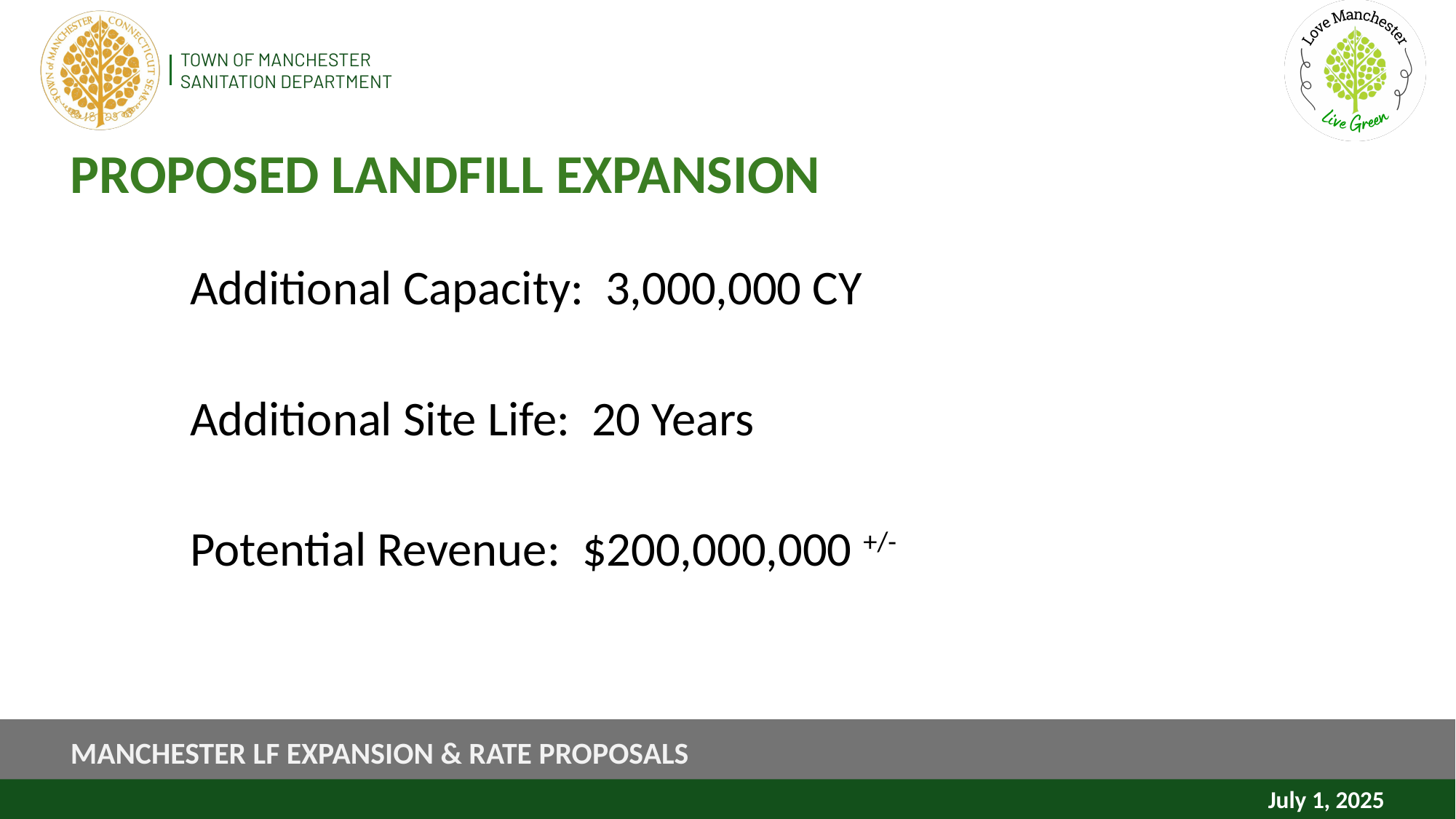

# PROPOSED LANDFILL EXPANSION

Additional Capacity:  3,000,000 CY

Additional Site Life:  20 Years

Potential Revenue:  $200,000,000 +/-

MANCHESTER LF EXPANSION & RATE PROPOSALS
July 1, 2025